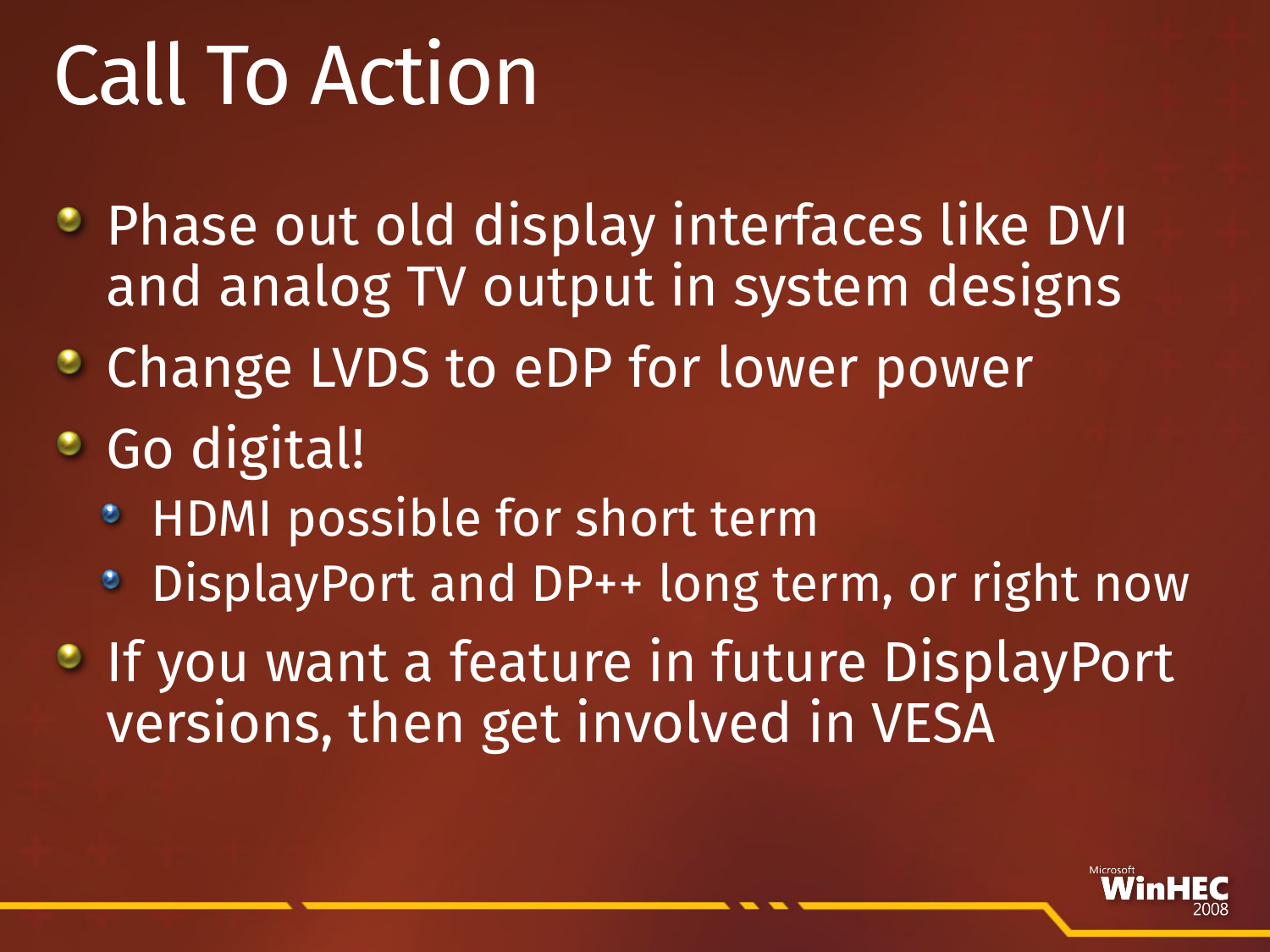

# Call To Action
Phase out old display interfaces like DVI and analog TV output in system designs
Change LVDS to eDP for lower power
Go digital!
HDMI possible for short term
DisplayPort and DP++ long term, or right now
If you want a feature in future DisplayPort versions, then get involved in VESA